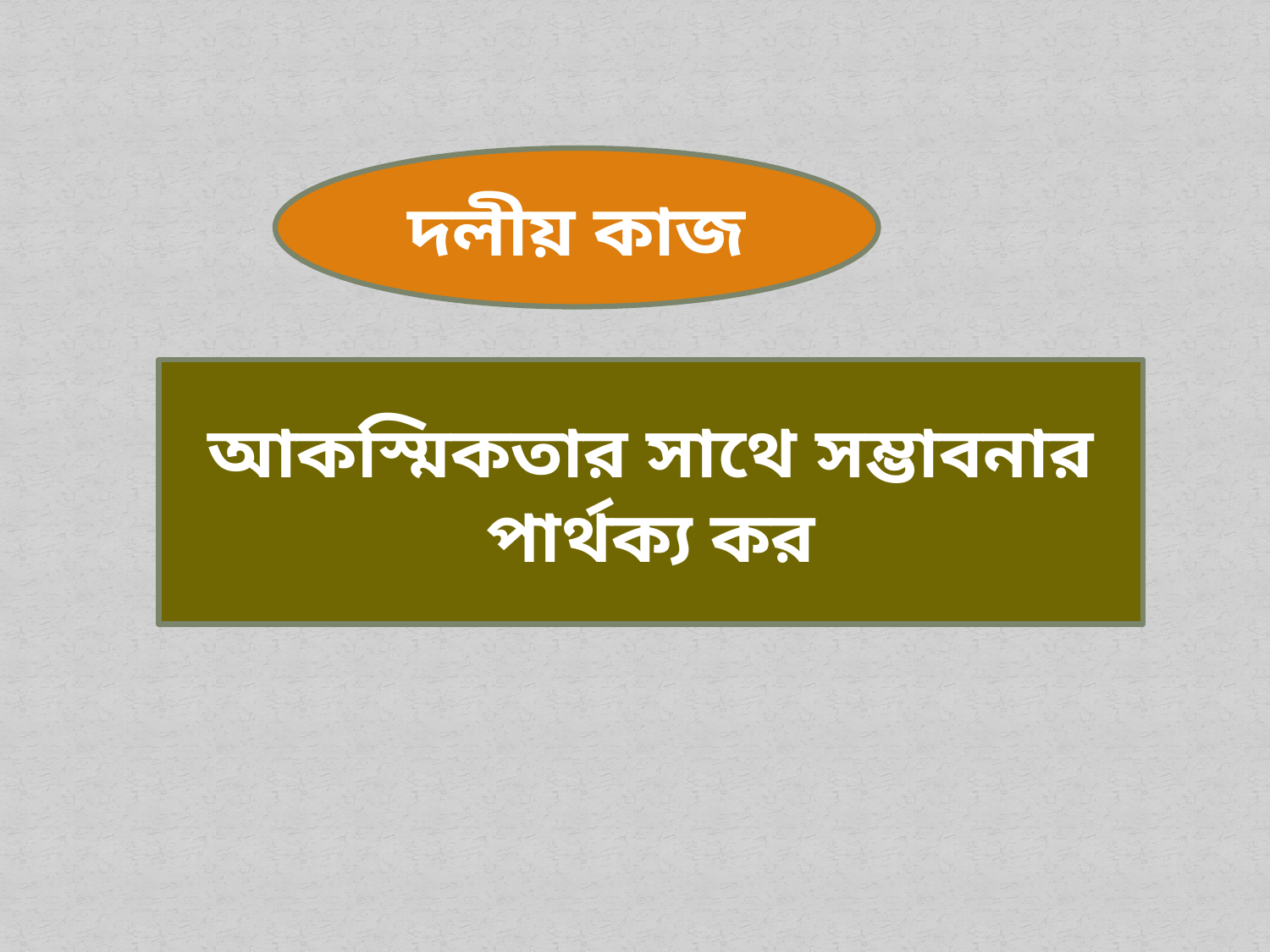

দলীয় কাজ
আকস্মিকতার সাথে সম্ভাবনার পার্থক্য কর